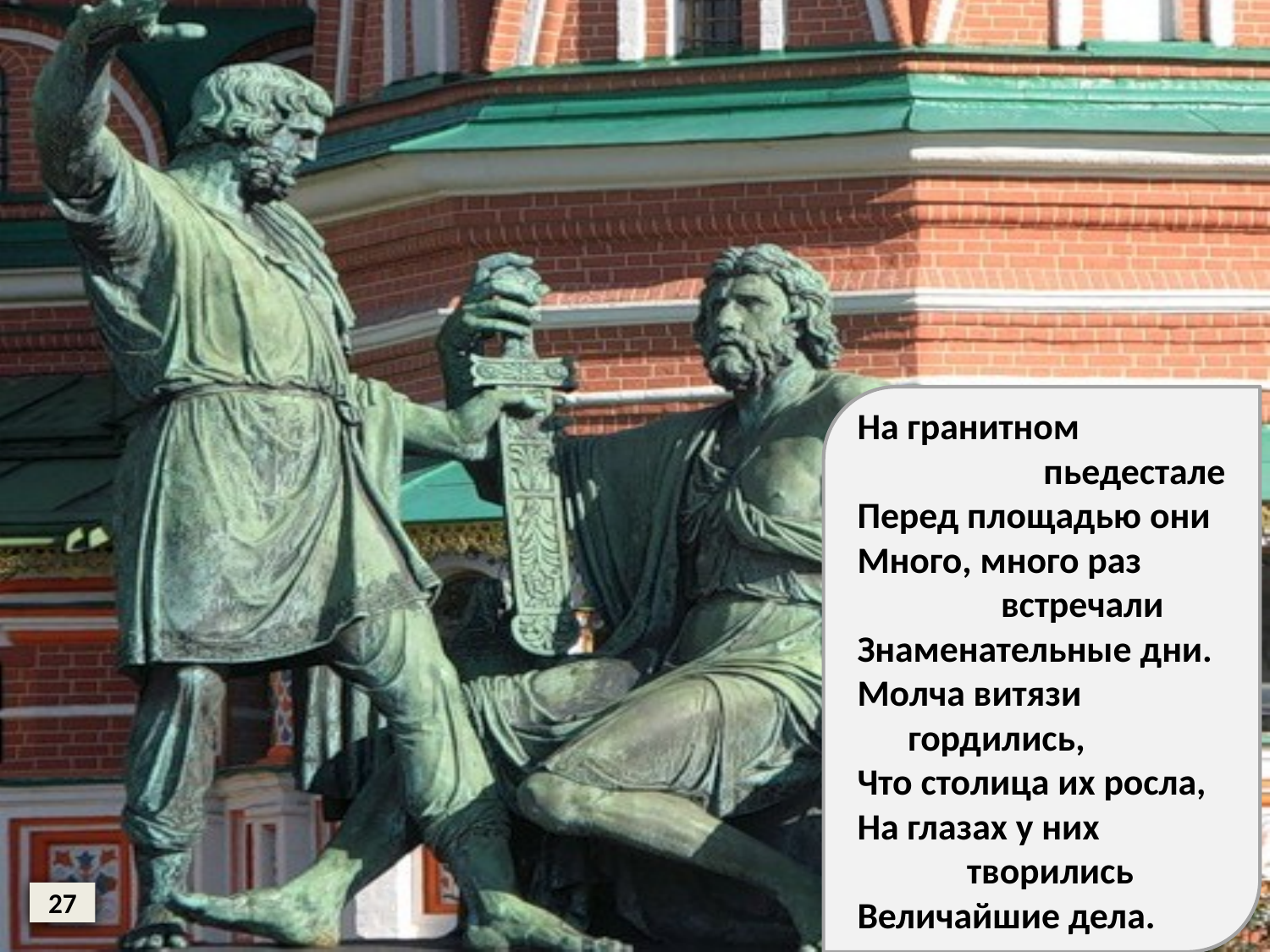

На гранитном
                      пьедестале
Перед площадью они
Много, много раз                           встречали
Знаменательные дни.
Молча витязи                        гордились,
Что столица их росла,
На глазах у них                            творились
Величайшие дела.
27